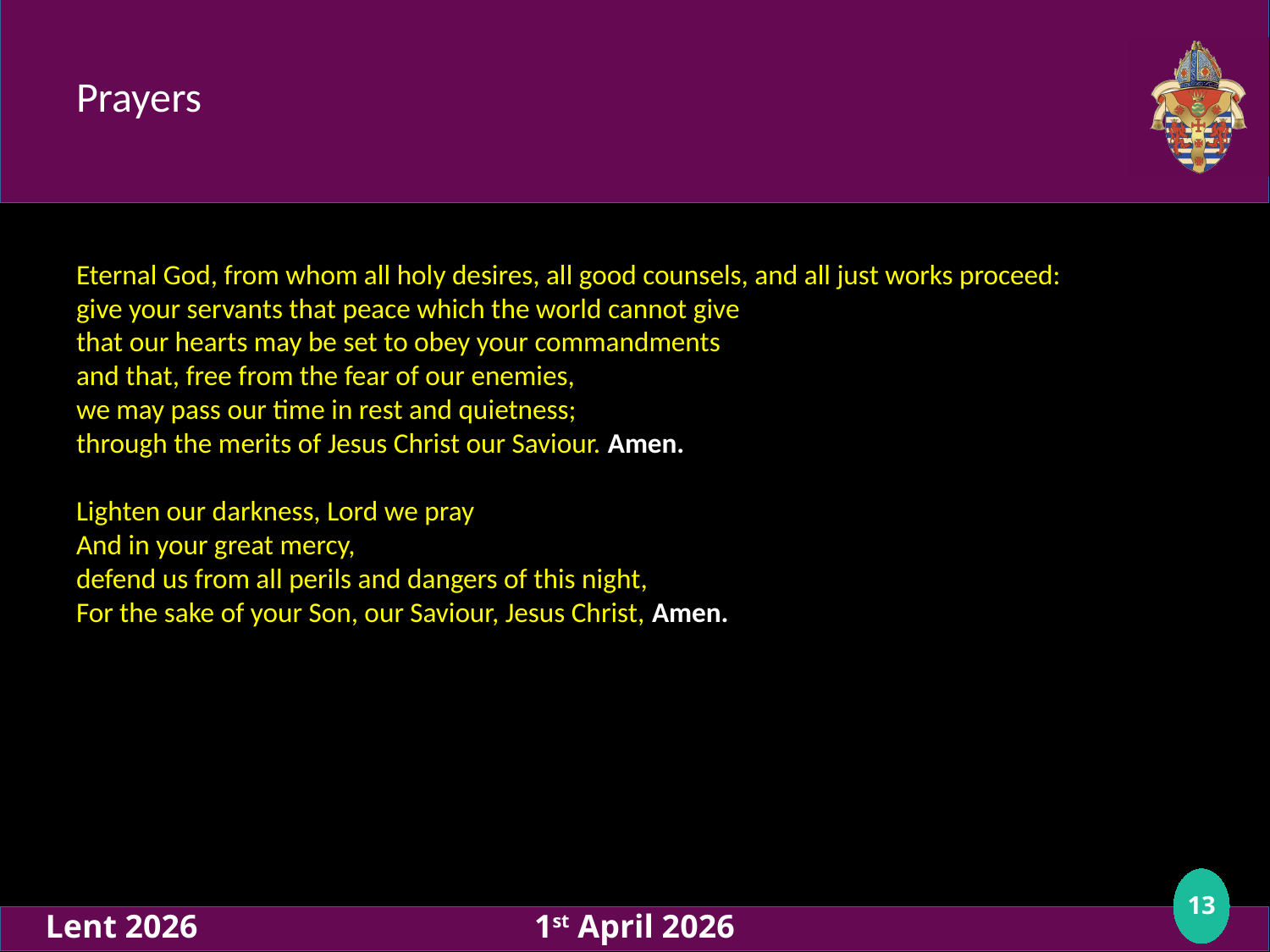

# Prayers
Eternal God, from whom all holy desires, all good counsels, and all just works proceed:
give your servants that peace which the world cannot give
that our hearts may be set to obey your commandments
and that, free from the fear of our enemies,
we may pass our time in rest and quietness;
through the merits of Jesus Christ our Saviour. Amen.

Lighten our darkness, Lord we pray
And in your great mercy,
defend us from all perils and dangers of this night,
For the sake of your Son, our Saviour, Jesus Christ, Amen.